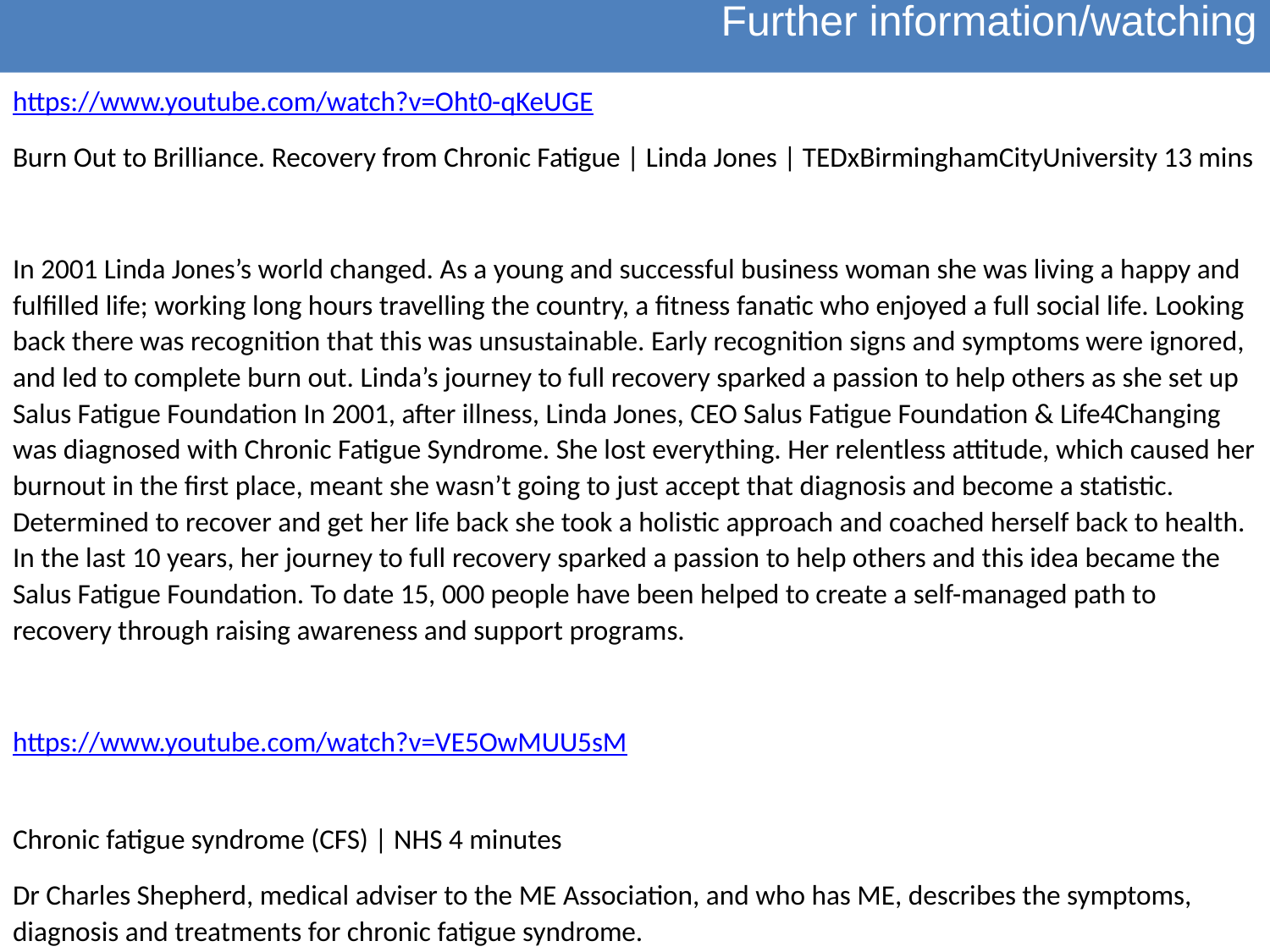

Further information/watching
https://www.youtube.com/watch?v=Oht0-qKeUGE
Burn Out to Brilliance. Recovery from Chronic Fatigue | Linda Jones | TEDxBirminghamCityUniversity 13 mins

In 2001 Linda Jones’s world changed. As a young and successful business woman she was living a happy and fulfilled life; working long hours travelling the country, a fitness fanatic who enjoyed a full social life. Looking back there was recognition that this was unsustainable. Early recognition signs and symptoms were ignored, and led to complete burn out. Linda’s journey to full recovery sparked a passion to help others as she set up Salus Fatigue Foundation In 2001, after illness, Linda Jones, CEO Salus Fatigue Foundation & Life4Changing was diagnosed with Chronic Fatigue Syndrome. She lost everything. Her relentless attitude, which caused her burnout in the first place, meant she wasn’t going to just accept that diagnosis and become a statistic. Determined to recover and get her life back she took a holistic approach and coached herself back to health. In the last 10 years, her journey to full recovery sparked a passion to help others and this idea became the Salus Fatigue Foundation. To date 15, 000 people have been helped to create a self-managed path to recovery through raising awareness and support programs.

https://www.youtube.com/watch?v=VE5OwMUU5sM

Chronic fatigue syndrome (CFS) | NHS 4 minutes
Dr Charles Shepherd, medical adviser to the ME Association, and who has ME, describes the symptoms, diagnosis and treatments for chronic fatigue syndrome.